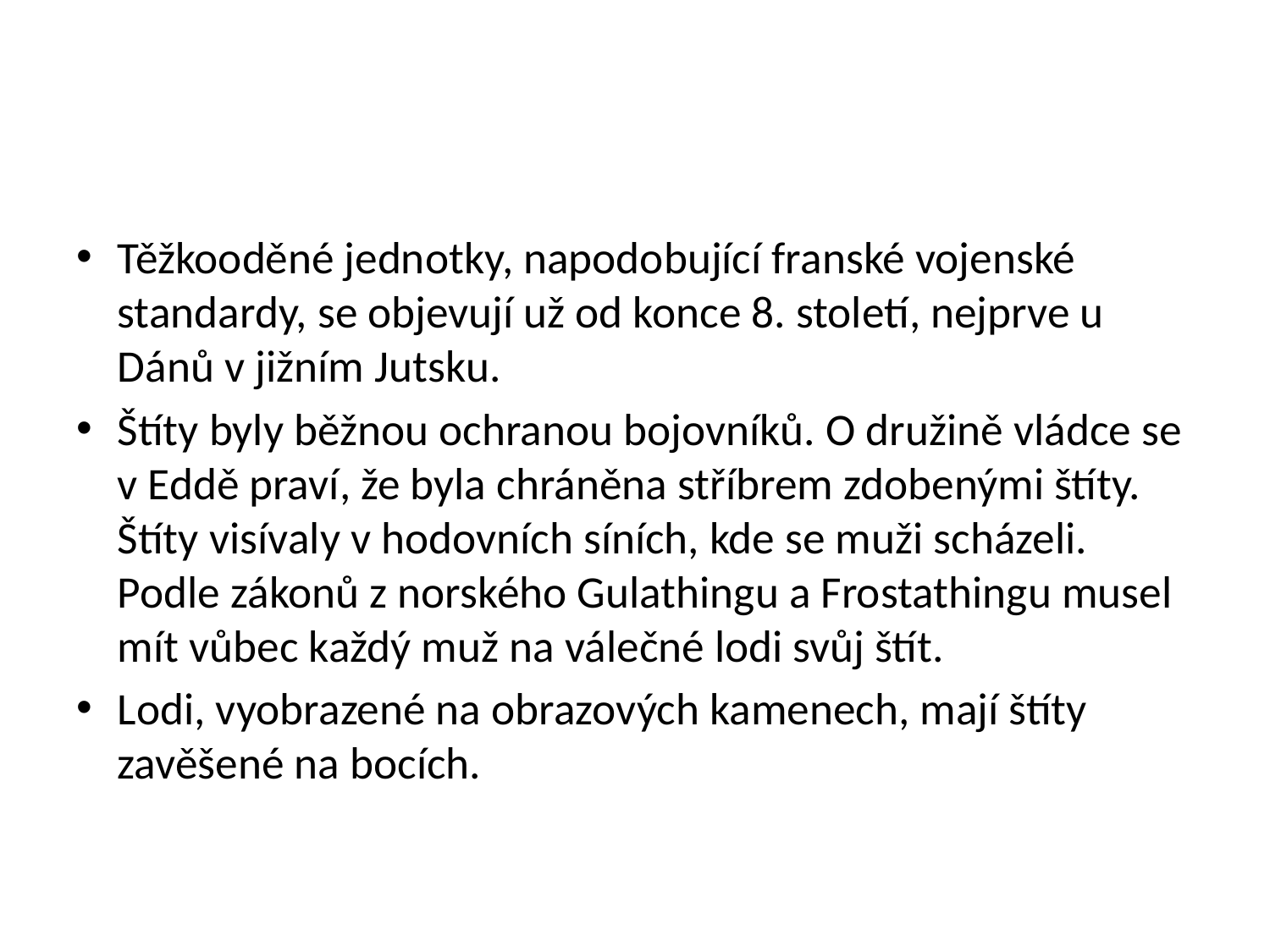

#
Těžkooděné jednotky, napodobující franské vojenské standardy, se objevují už od konce 8. století, nejprve u Dánů v jižním Jutsku.
Štíty byly běžnou ochranou bojovníků. O družině vládce se v Eddě praví, že byla chráněna stříbrem zdobenými štíty. Štíty visívaly v hodovních síních, kde se muži scházeli. Podle zákonů z norského Gulathingu a Frostathingu musel mít vůbec každý muž na válečné lodi svůj štít.
Lodi, vyobrazené na obrazových kamenech, mají štíty zavěšené na bocích.